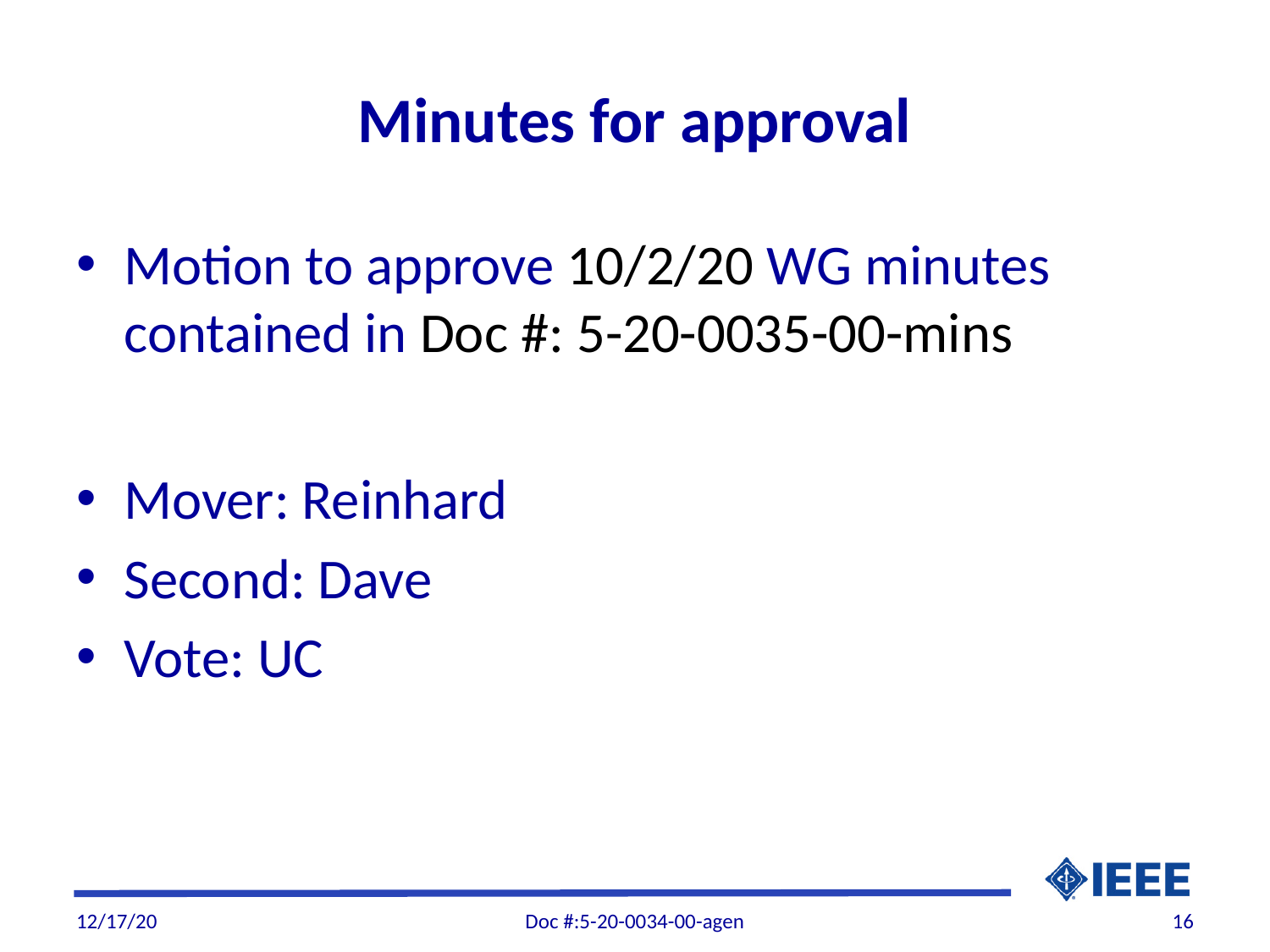

# Minutes for approval
Motion to approve 10/2/20 WG minutes contained in Doc #: 5-20-0035-00-mins

Mover: Reinhard
Second: Dave
Vote: UC

12/17/20
Doc #:5-20-0034-00-agen
16